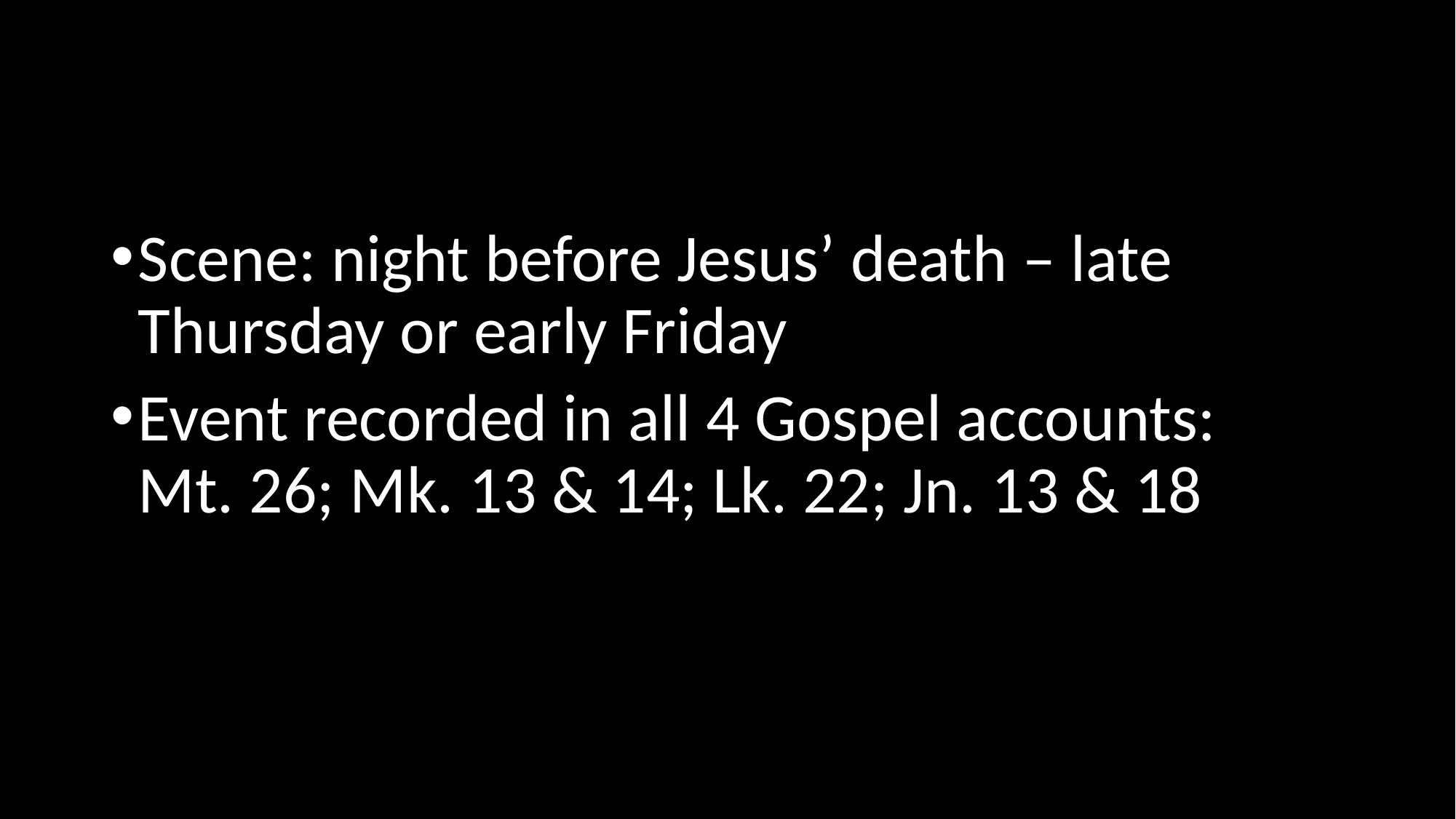

#
Scene: night before Jesus’ death – late Thursday or early Friday
Event recorded in all 4 Gospel accounts:
Mt. 26; Mk. 13 & 14; Lk. 22; Jn. 13 & 18